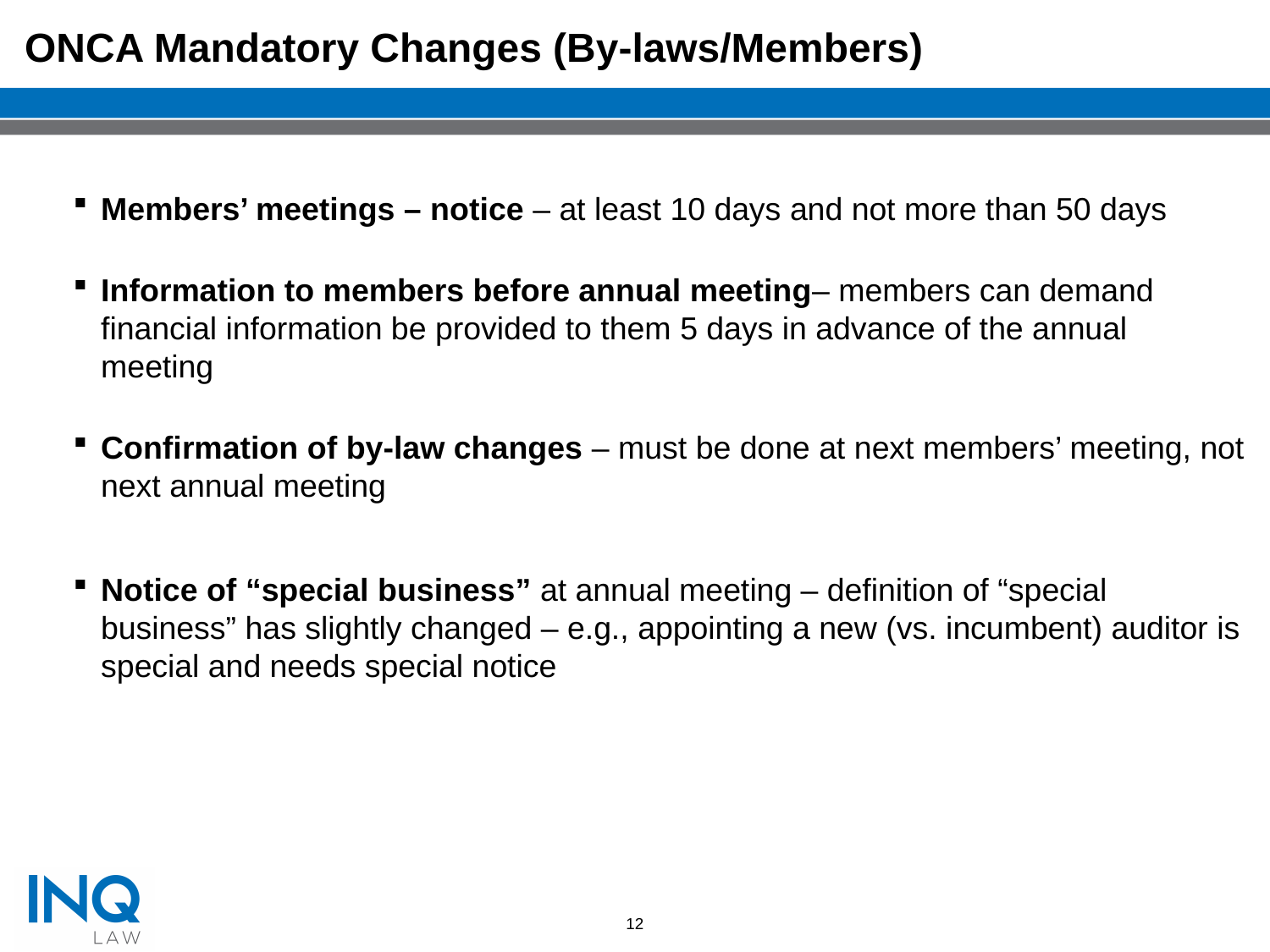

# ONCA Mandatory Changes (By-laws/Members)

Members’ meetings – notice – at least 10 days and not more than 50 days

Information to members before annual meeting– members can demand financial information be provided to them 5 days in advance of the annual meeting

Confirmation of by-law changes – must be done at next members’ meeting, not next annual meeting

Notice of “special business” at annual meeting – definition of “special business” has slightly changed – e.g., appointing a new (vs. incumbent) auditor is special and needs special notice